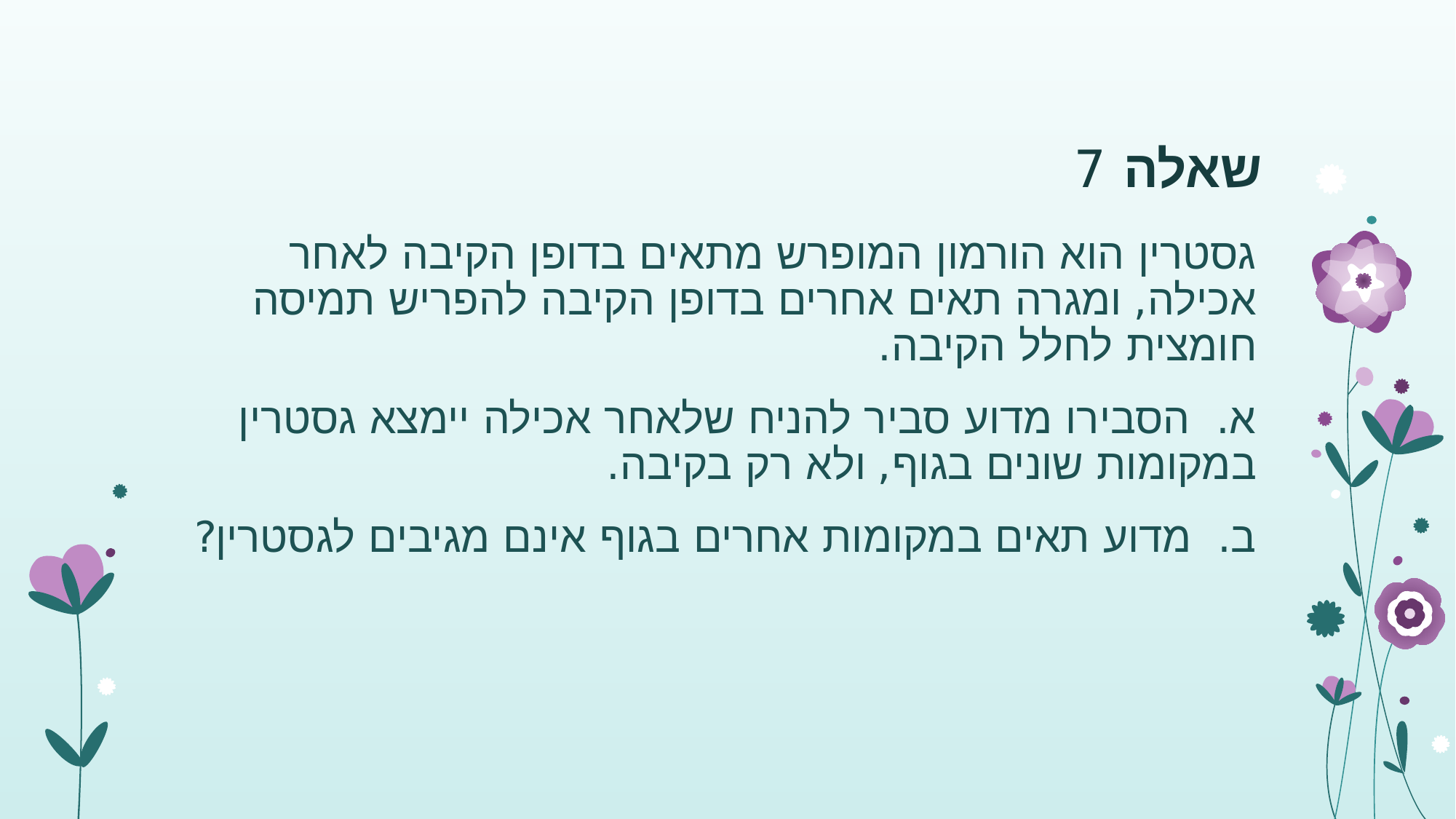

# שאלה 7
גסטרין הוא הורמון המופרש מתאים בדופן הקיבה לאחר אכילה, ומגרה תאים אחרים בדופן הקיבה להפריש תמיסה חומצית לחלל הקיבה.
א.  הסבירו מדוע סביר להניח שלאחר אכילה יימצא גסטרין במקומות שונים בגוף, ולא רק בקיבה.
ב.  מדוע תאים במקומות אחרים בגוף אינם מגיבים לגסטרין?